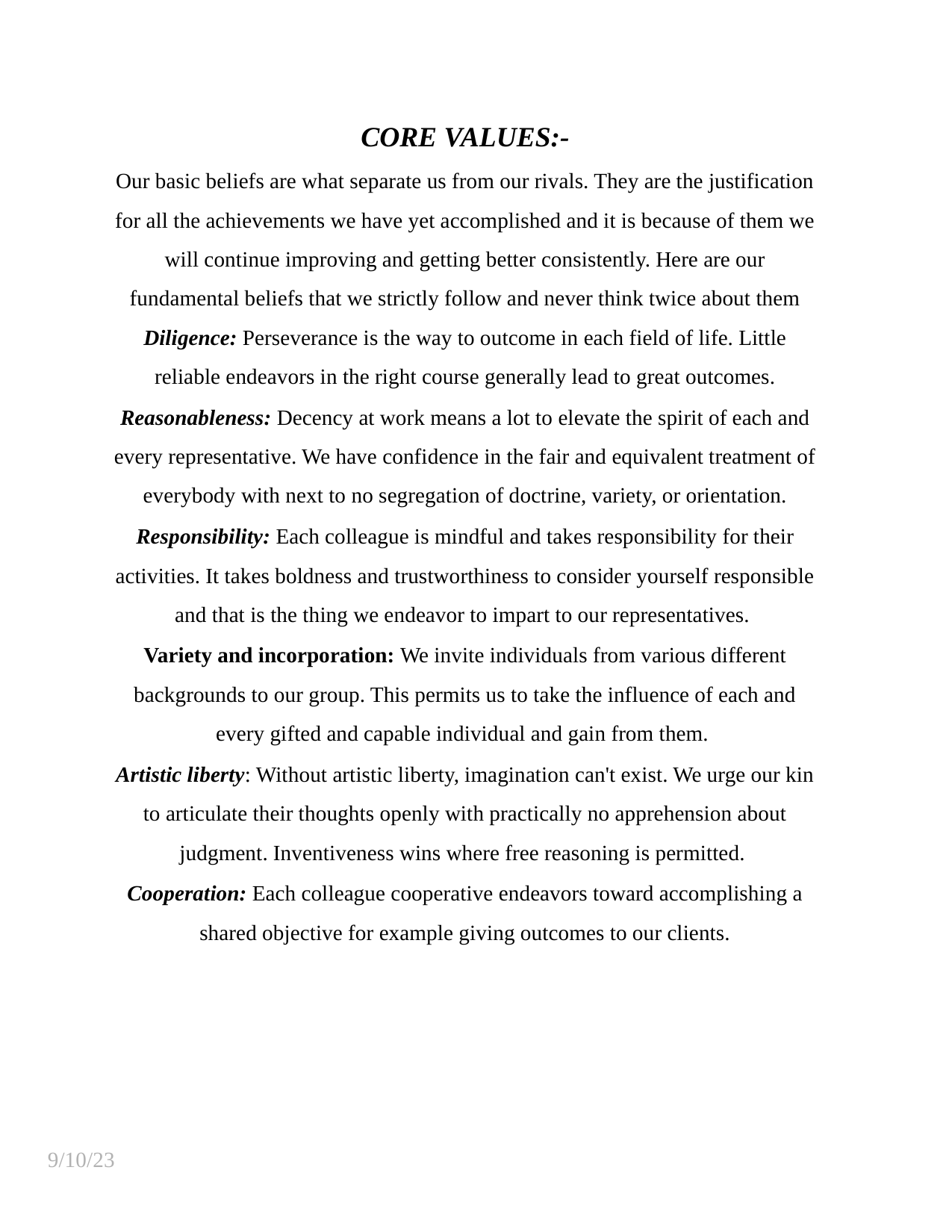

CORE VALUES:-
Our basic beliefs are what separate us from our rivals. They are the justification for all the achievements we have yet accomplished and it is because of them we will continue improving and getting better consistently. Here are our fundamental beliefs that we strictly follow and never think twice about them Diligence: Perseverance is the way to outcome in each field of life. Little reliable endeavors in the right course generally lead to great outcomes.
Reasonableness: Decency at work means a lot to elevate the spirit of each and every representative. We have confidence in the fair and equivalent treatment of everybody with next to no segregation of doctrine, variety, or orientation.
Responsibility: Each colleague is mindful and takes responsibility for their activities. It takes boldness and trustworthiness to consider yourself responsible and that is the thing we endeavor to impart to our representatives.
Variety and incorporation: We invite individuals from various different backgrounds to our group. This permits us to take the influence of each and every gifted and capable individual and gain from them.
Artistic liberty: Without artistic liberty, imagination can't exist. We urge our kin to articulate their thoughts openly with practically no apprehension about judgment. Inventiveness wins where free reasoning is permitted.
Cooperation: Each colleague cooperative endeavors toward accomplishing a shared objective for example giving outcomes to our clients.
9/10/23
9